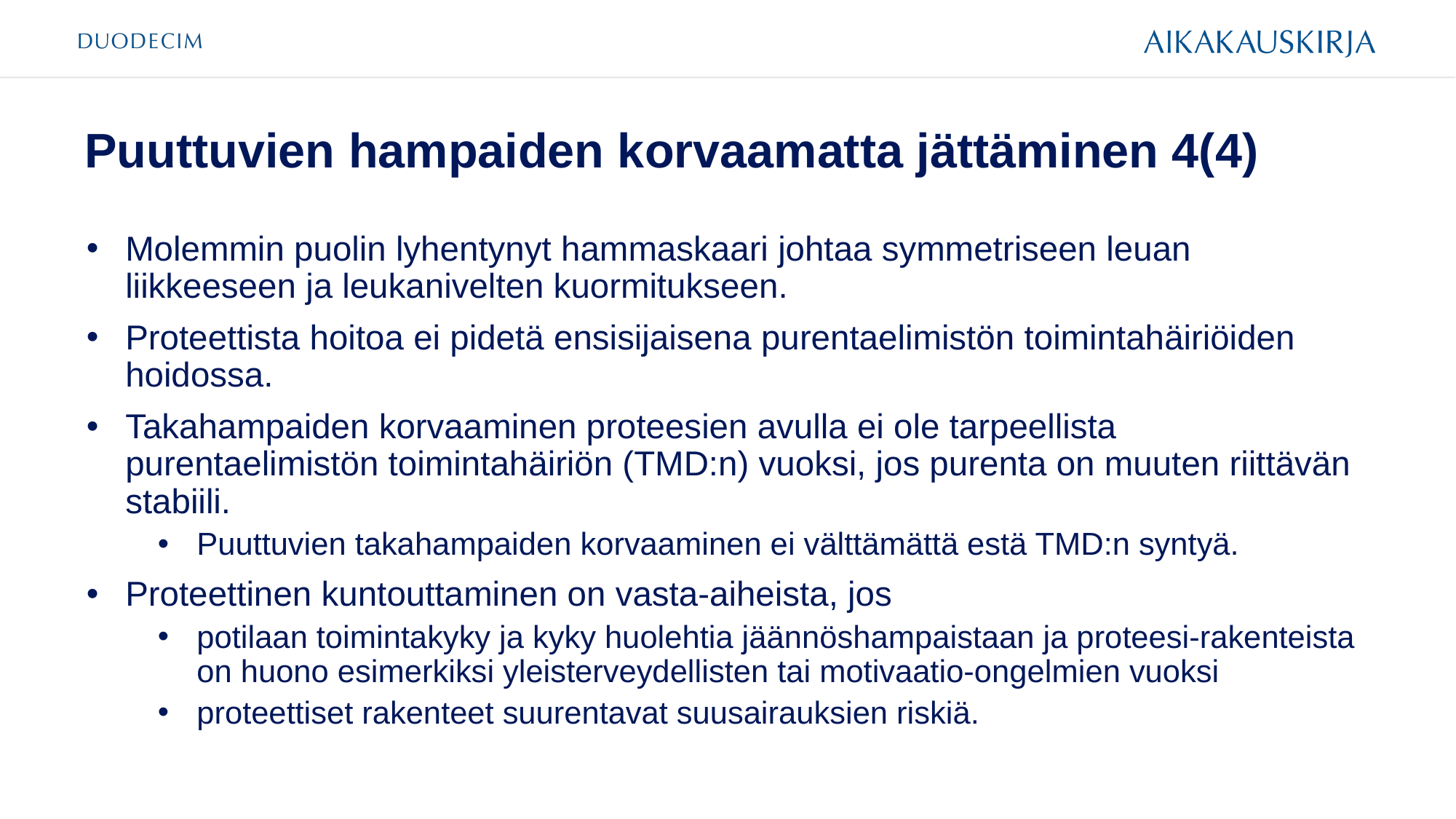

# Puuttuvien hampaiden korvaamatta jättäminen 4(4)
Molemmin puolin lyhentynyt hammaskaari johtaa symmetriseen leuan liikkeeseen ja leukanivelten kuormitukseen.
Proteettista hoitoa ei pidetä ensisijaisena purentaelimistön toimintahäiriöiden hoidossa.
Takahampaiden korvaaminen proteesien avulla ei ole tarpeellista purentaelimistön toimintahäiriön (TMD:n) vuoksi, jos purenta on muuten riittävän stabiili.
Puuttuvien takahampaiden korvaaminen ei välttämättä estä TMD:n syntyä.
Proteettinen kuntouttaminen on vasta-aiheista, jos
potilaan toimintakyky ja kyky huolehtia jäännöshampaistaan ja proteesi-rakenteista on huono esimerkiksi yleisterveydellisten tai motivaatio-ongelmien vuoksi
proteettiset rakenteet suurentavat suusairauksien riskiä.